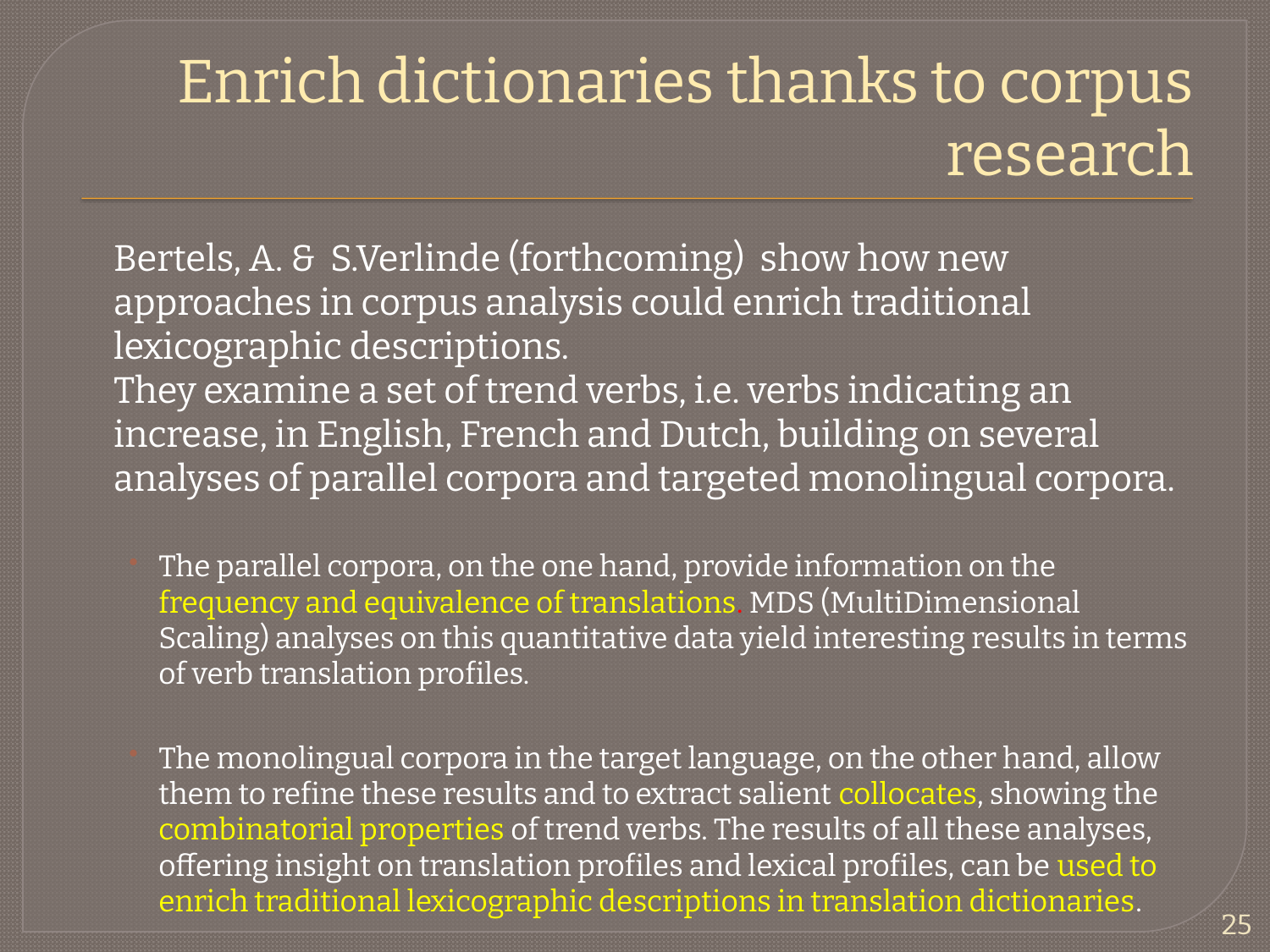

# Enrich dictionaries thanks to corpus research
	Bertels, A. &  S.Verlinde (forthcoming)  show how new approaches in corpus analysis could enrich traditional lexicographic descriptions.
	They examine a set of trend verbs, i.e. verbs indicating an increase, in English, French and Dutch, building on several analyses of parallel corpora and targeted monolingual corpora.

The parallel corpora, on the one hand, provide information on the frequency and equivalence of translations. MDS (MultiDimensional Scaling) analyses on this quantitative data yield interesting results in terms of verb translation profiles.

The monolingual corpora in the target language, on the other hand, allow them to refine these results and to extract salient collocates, showing the combinatorial properties of trend verbs. The results of all these analyses, offering insight on translation profiles and lexical profiles, can be used to enrich traditional lexicographic descriptions in translation dictionaries.
25